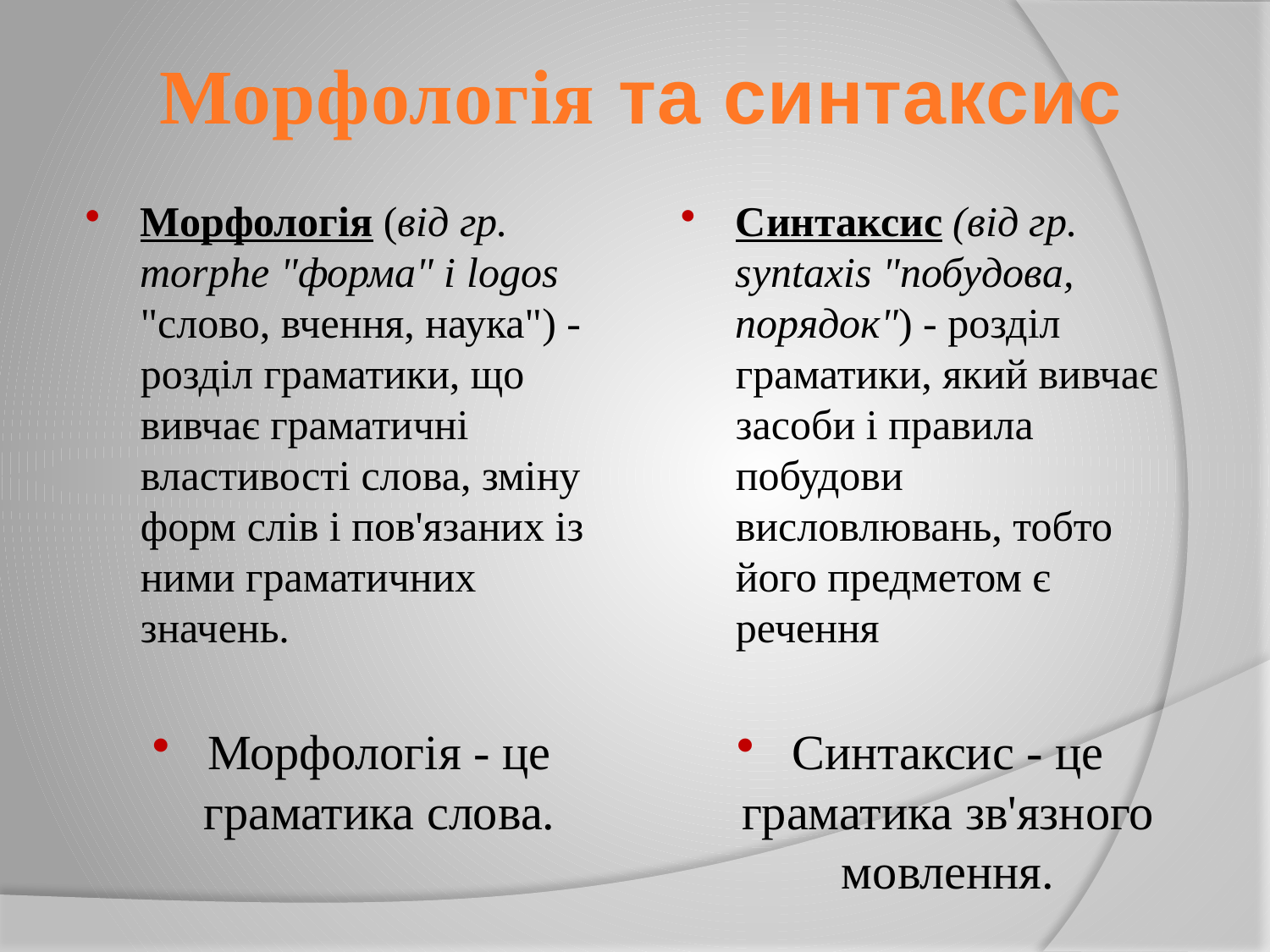

# Морфологія та синтаксис
Морфологія (від гр. morphe "форма" і logos "слово, вчення, наука") - розділ граматики, що вивчає граматичні властивості слова, зміну форм слів і пов'язаних із ними граматичних значень.

Морфологія - це граматика слова.
Синтаксис (від гр. syntaxis "побудова, порядок") - розділ граматики, який вивчає засоби і правила побудови висловлювань, тобто його предметом є речення

Синтаксис - це граматика зв'язного мовлення.